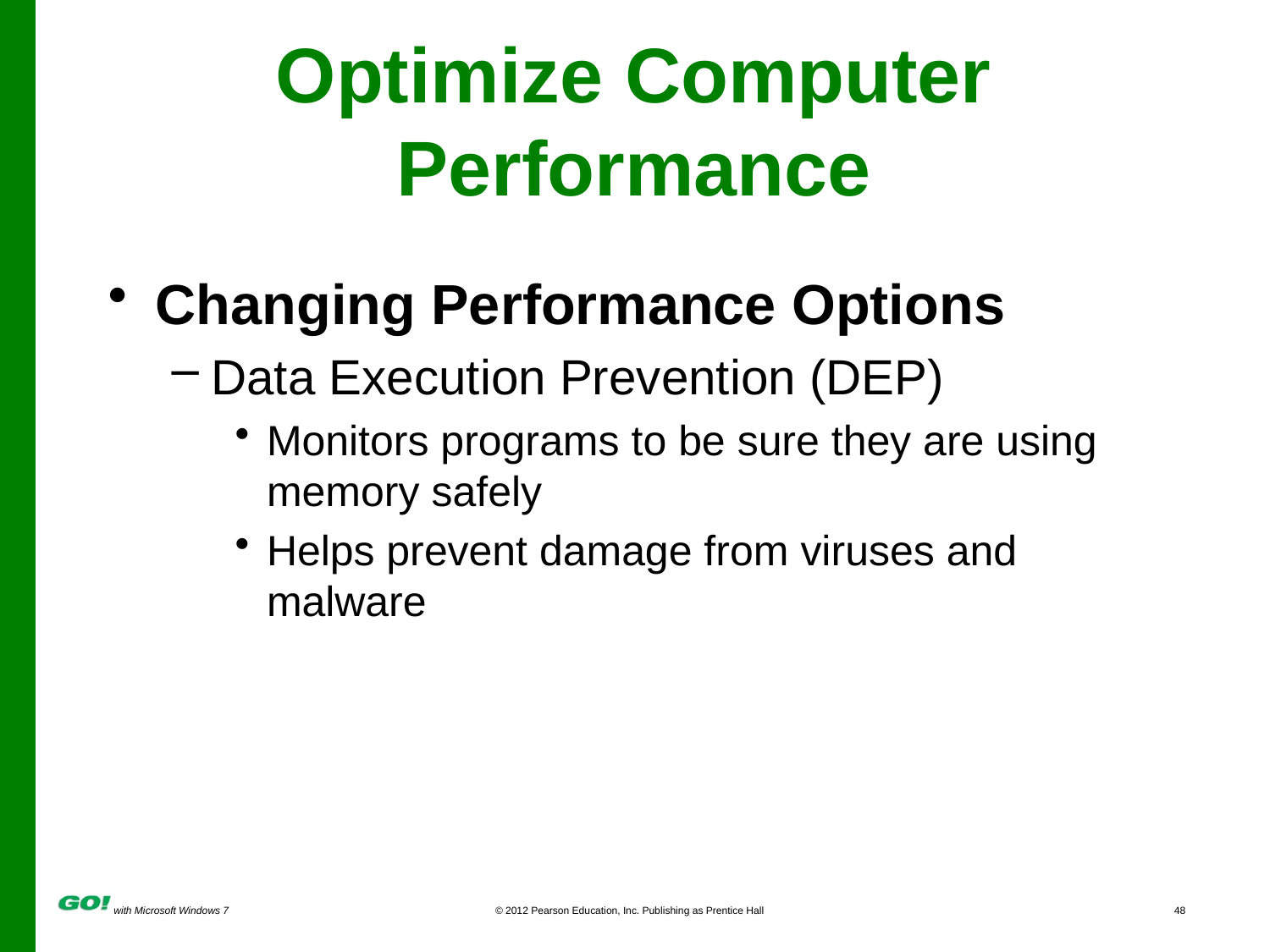

# Optimize Computer Performance
Changing Performance Options
Data Execution Prevention (DEP)
Monitors programs to be sure they are using memory safely
Helps prevent damage from viruses and malware